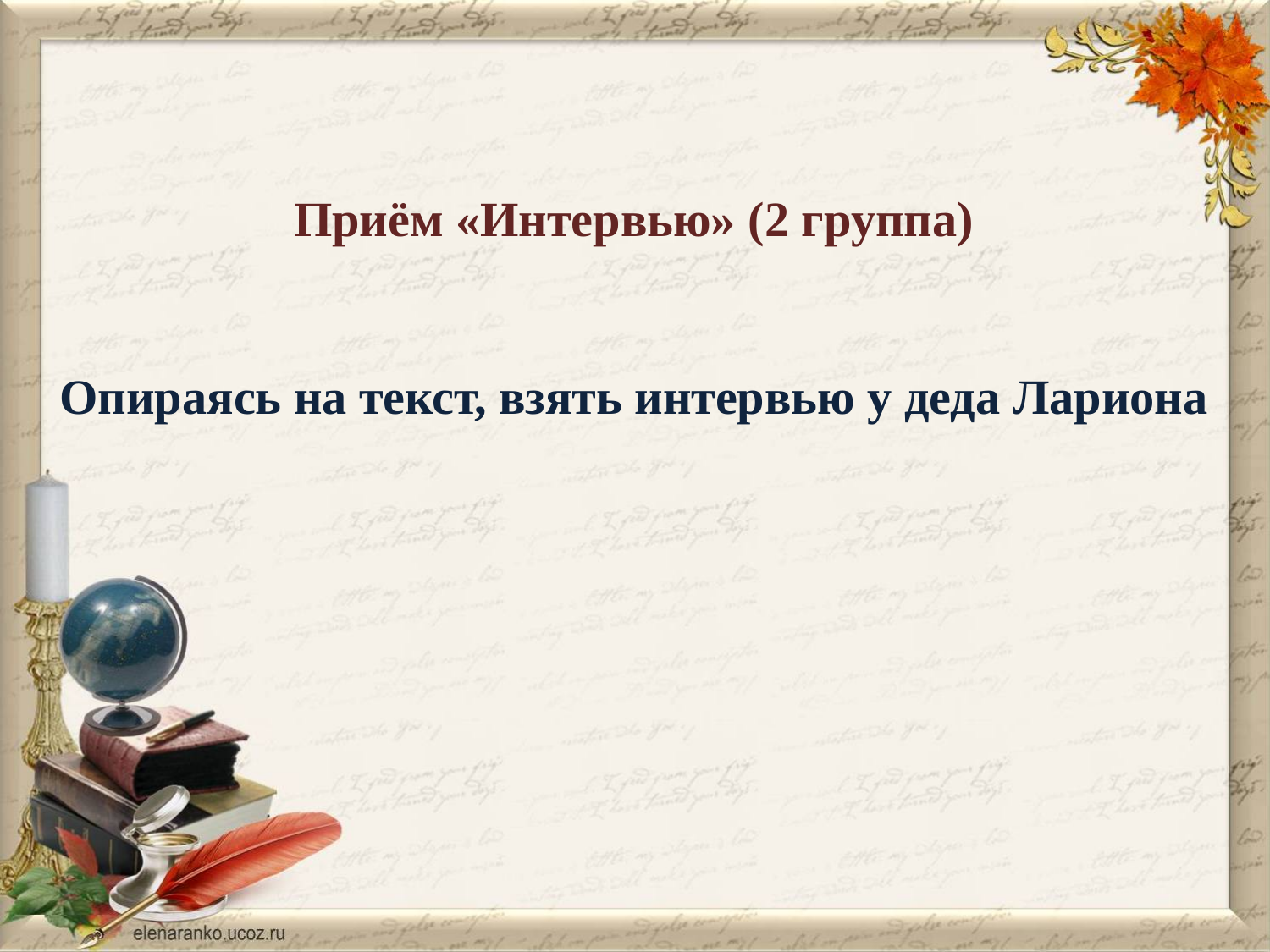

Приём «Интервью» (2 группа)

Опираясь на текст, взять интервью у деда Лариона